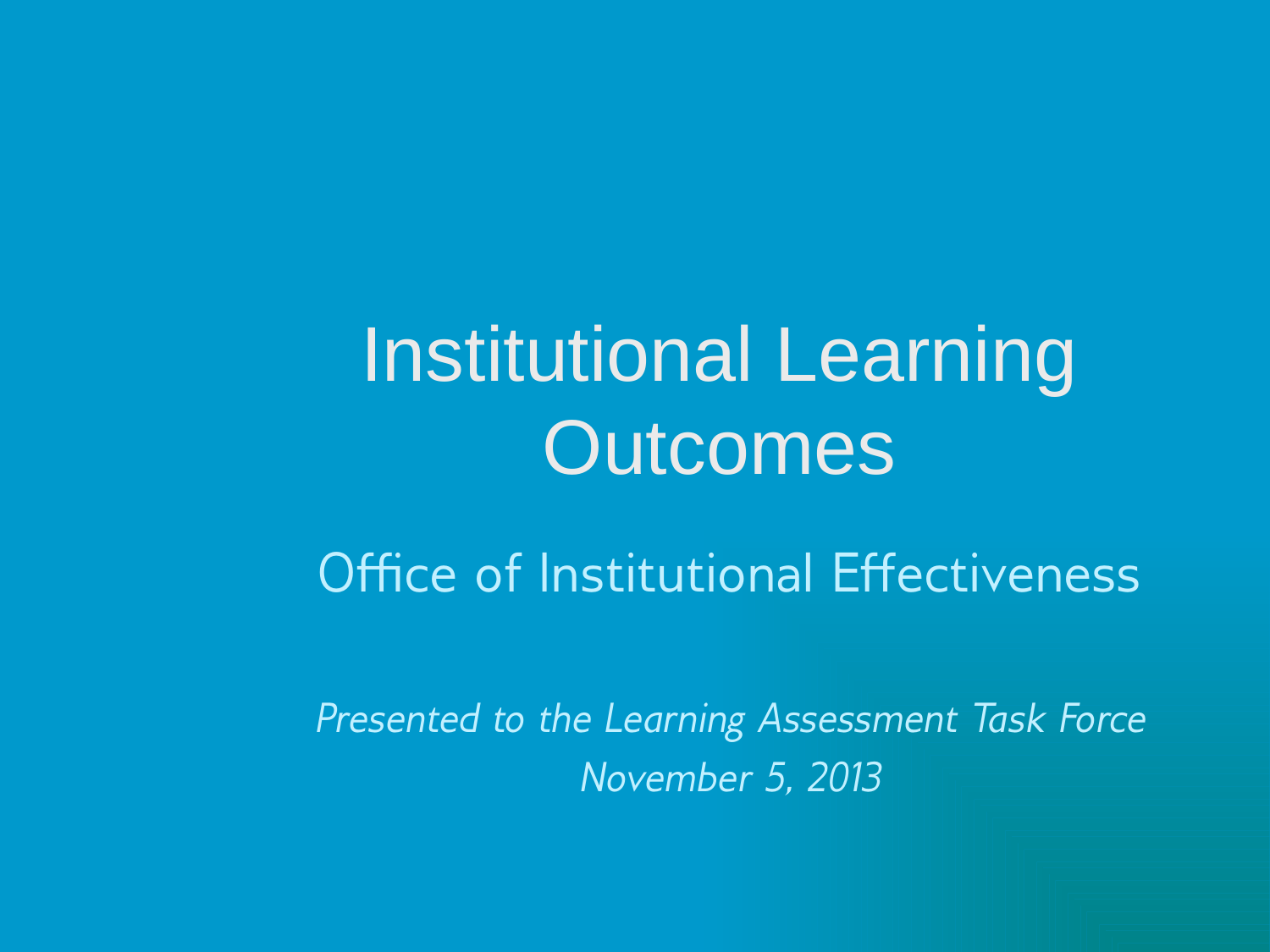

# Institutional Learning Outcomes
Office of Institutional Effectiveness

Presented to the Learning Assessment Task Force
November 5, 2013